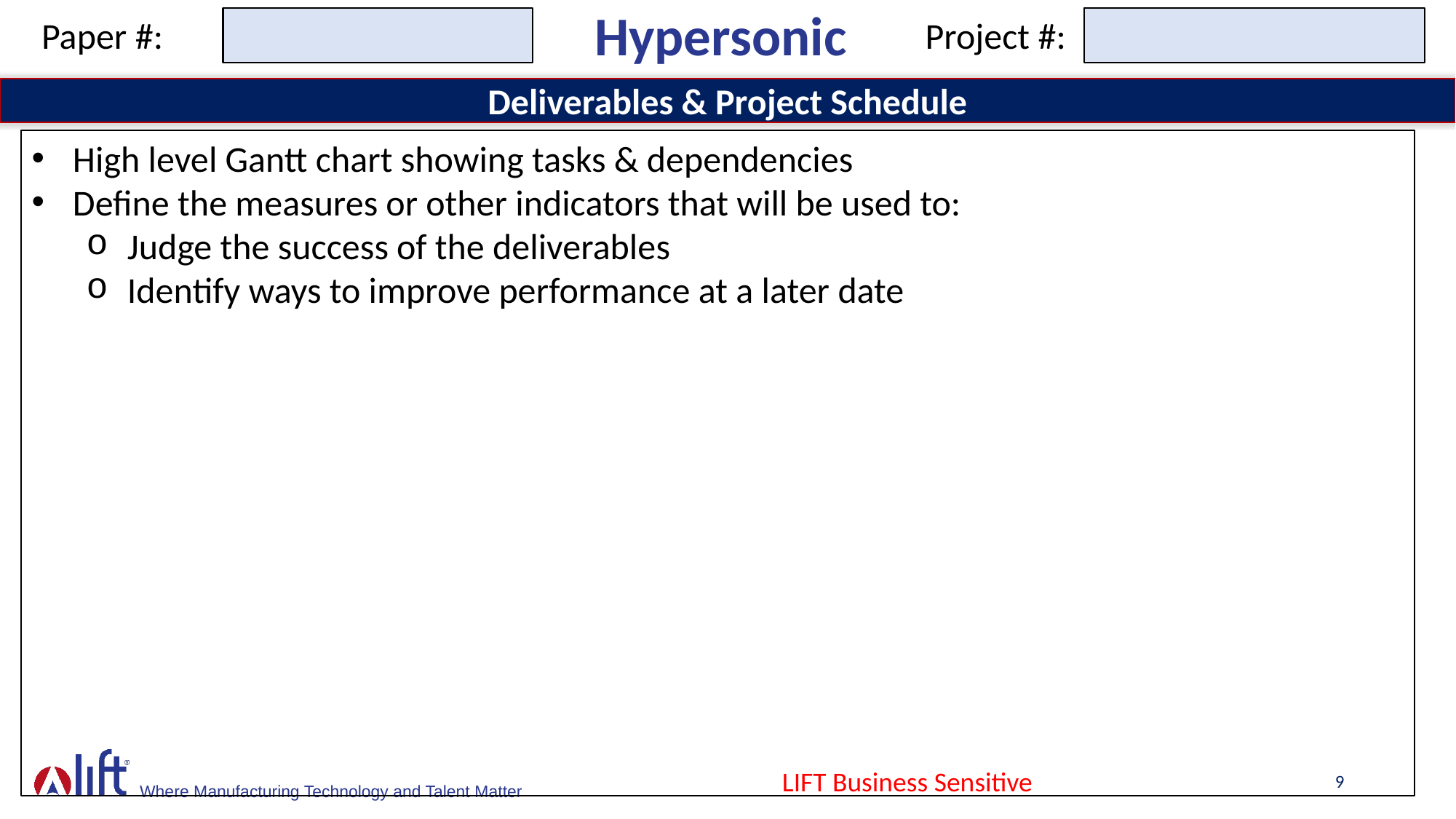

Hypersonic
Paper #:

Project #:

Deliverables & Project Schedule
High level Gantt chart showing tasks & dependencies
Define the measures or other indicators that will be used to:
Judge the success of the deliverables
Identify ways to improve performance at a later date

LIFT Business Sensitive
9